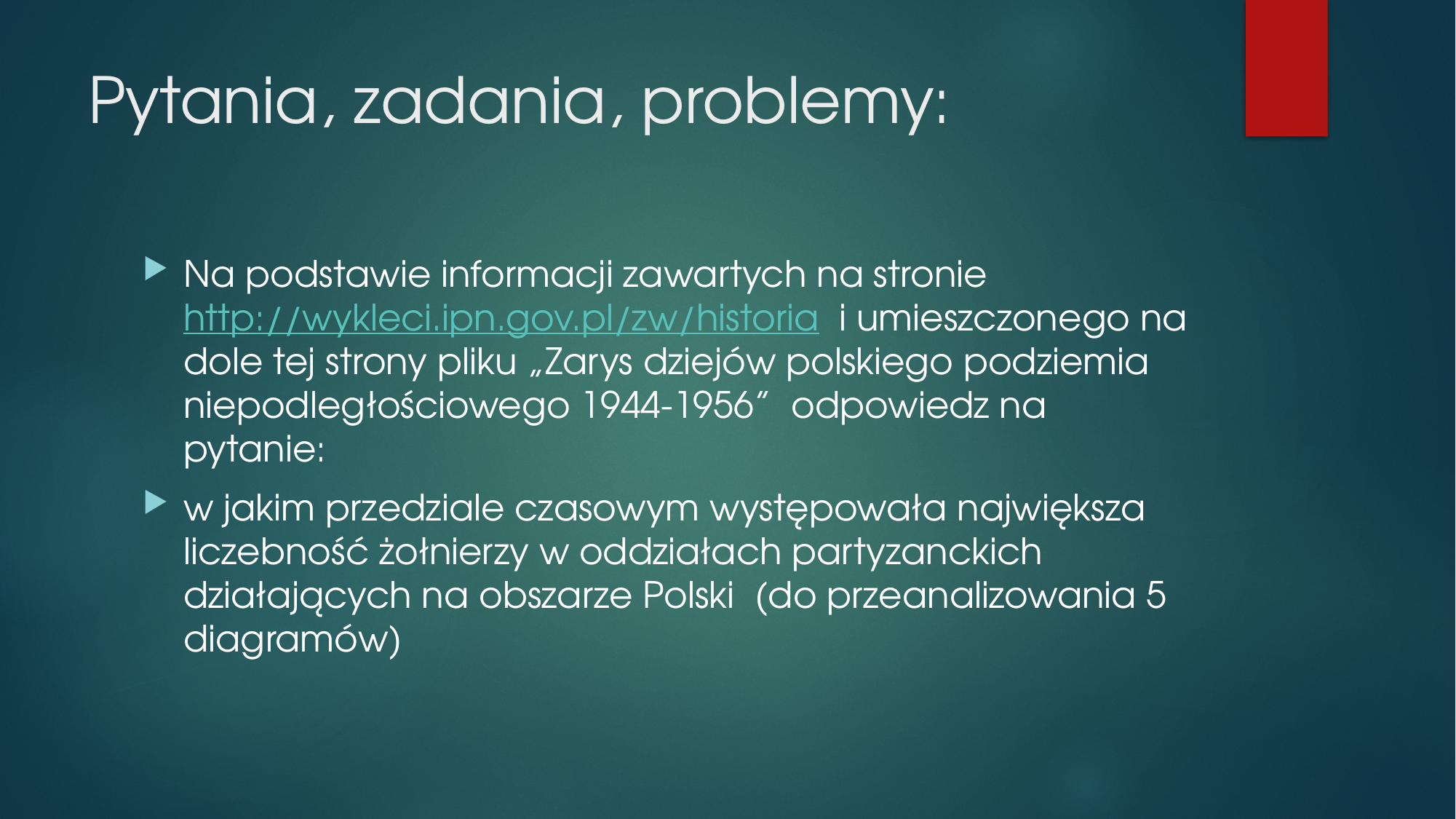

# Pytania, zadania, problemy:
Na podstawie informacji zawartych na stronie http://wykleci.ipn.gov.pl/zw/historia  i umieszczonego na dole tej strony pliku „Zarys dziejów polskiego podziemia niepodległościowego 1944-1956”  odpowiedz na pytanie:
w jakim przedziale czasowym występowała największa liczebność żołnierzy w oddziałach partyzanckich działających na obszarze Polski  (do przeanalizowania 5 diagramów)